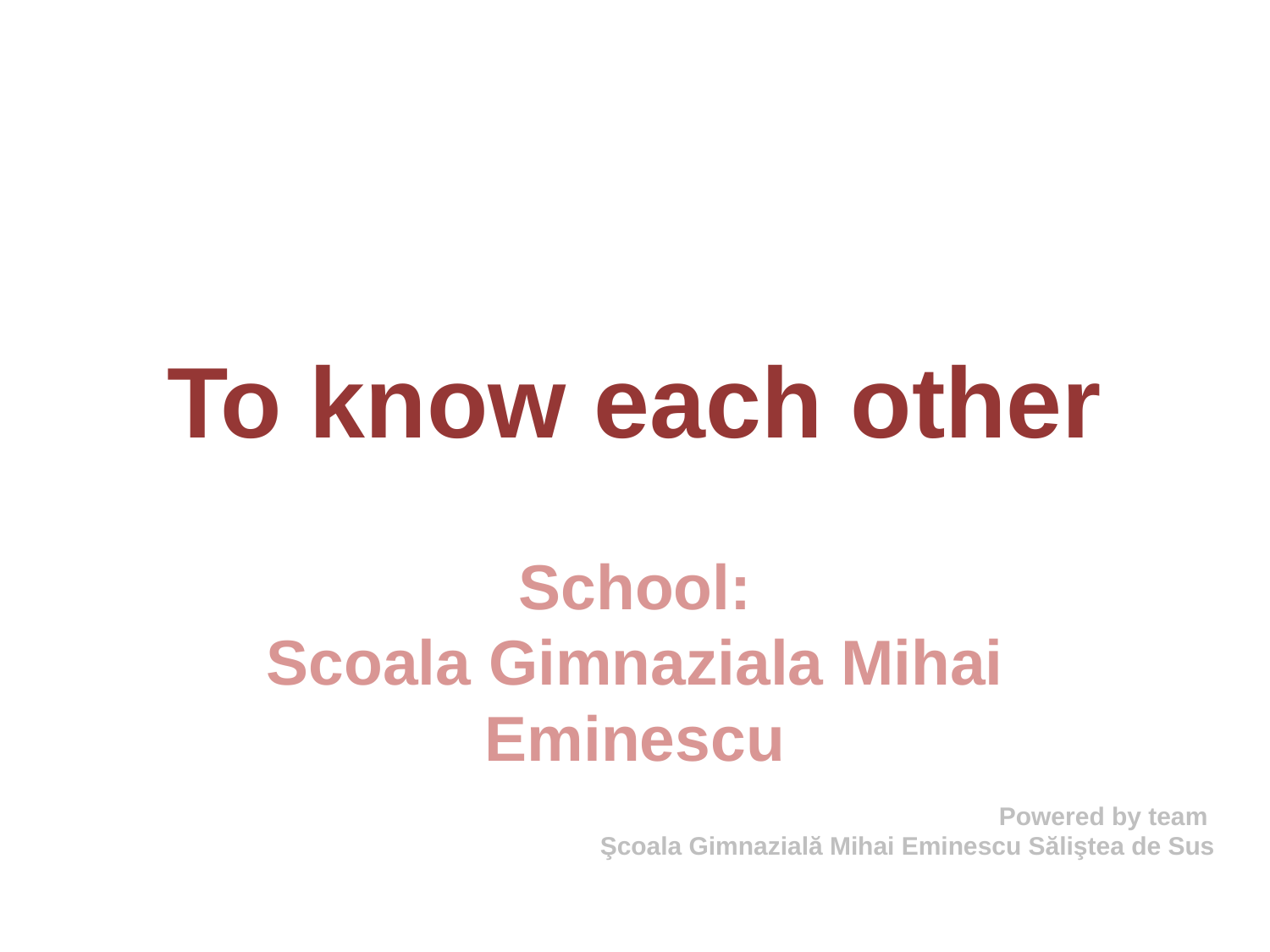

# To know each other
School:
Scoala Gimnaziala Mihai Eminescu

Powered by team
Şcoala Gimnazială Mihai Eminescu Săliştea de Sus